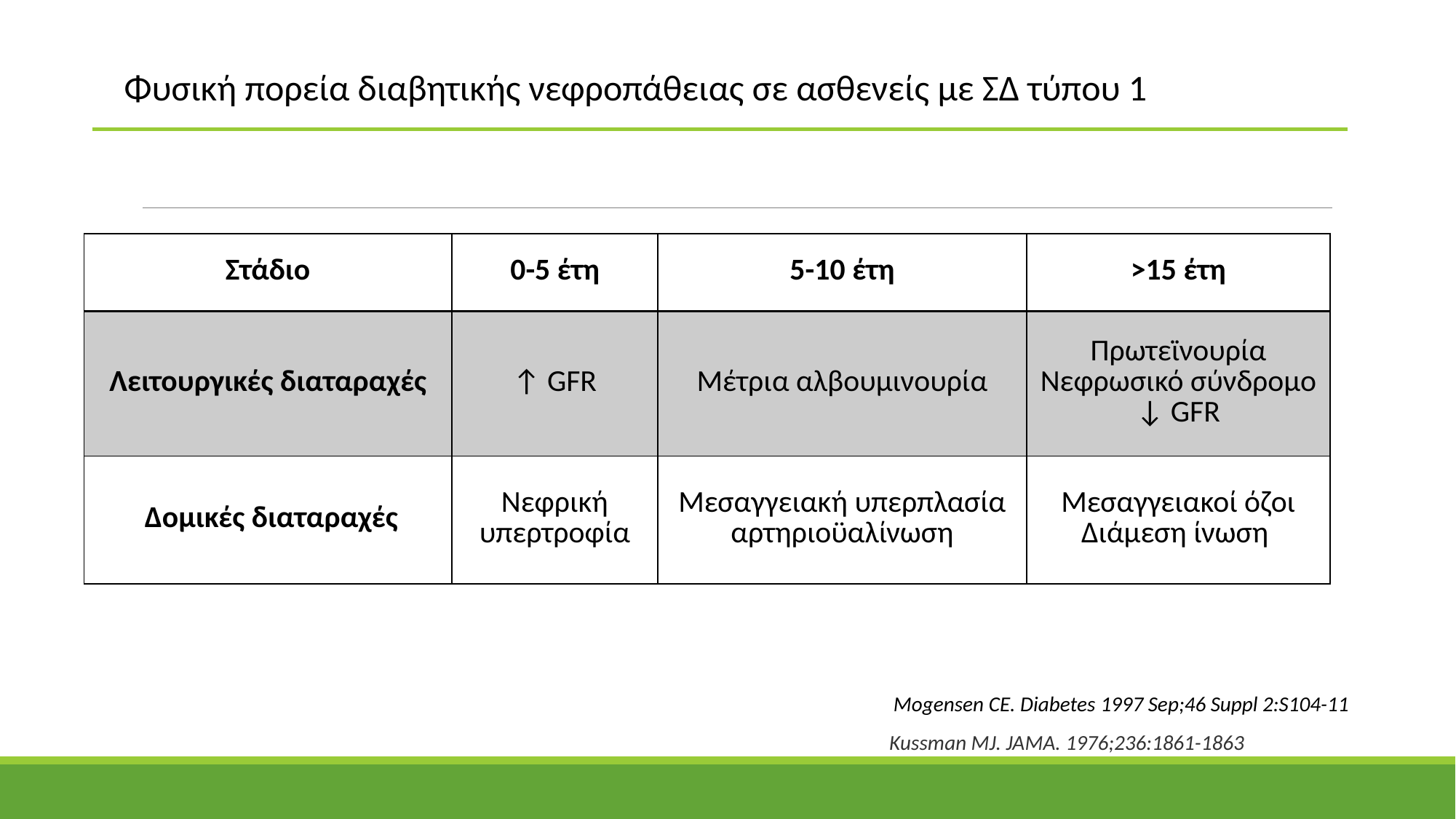

Φυσική πορεία διαβητικής νεφροπάθειας σε ασθενείς με ΣΔ τύπου 1
| Στάδιο | 0-5 έτη | 5-10 έτη | >15 έτη |
| --- | --- | --- | --- |
| Λειτουργικές διαταραχές | ↑ GFR | Μέτρια αλβουμινουρία | Πρωτεϊνουρία Νεφρωσικό σύνδρομο ↓ GFR |
| Δομικές διαταραχές | Νεφρική υπερτροφία | Μεσαγγειακή υπερπλασία αρτηριοϋαλίνωση | Μεσαγγειακοί όζοι Διάμεση ίνωση |
Mogensen CE. Diabetes 1997 Sep;46 Suppl 2:S104-11
Kussman MJ. JAMA. 1976;236:1861-1863